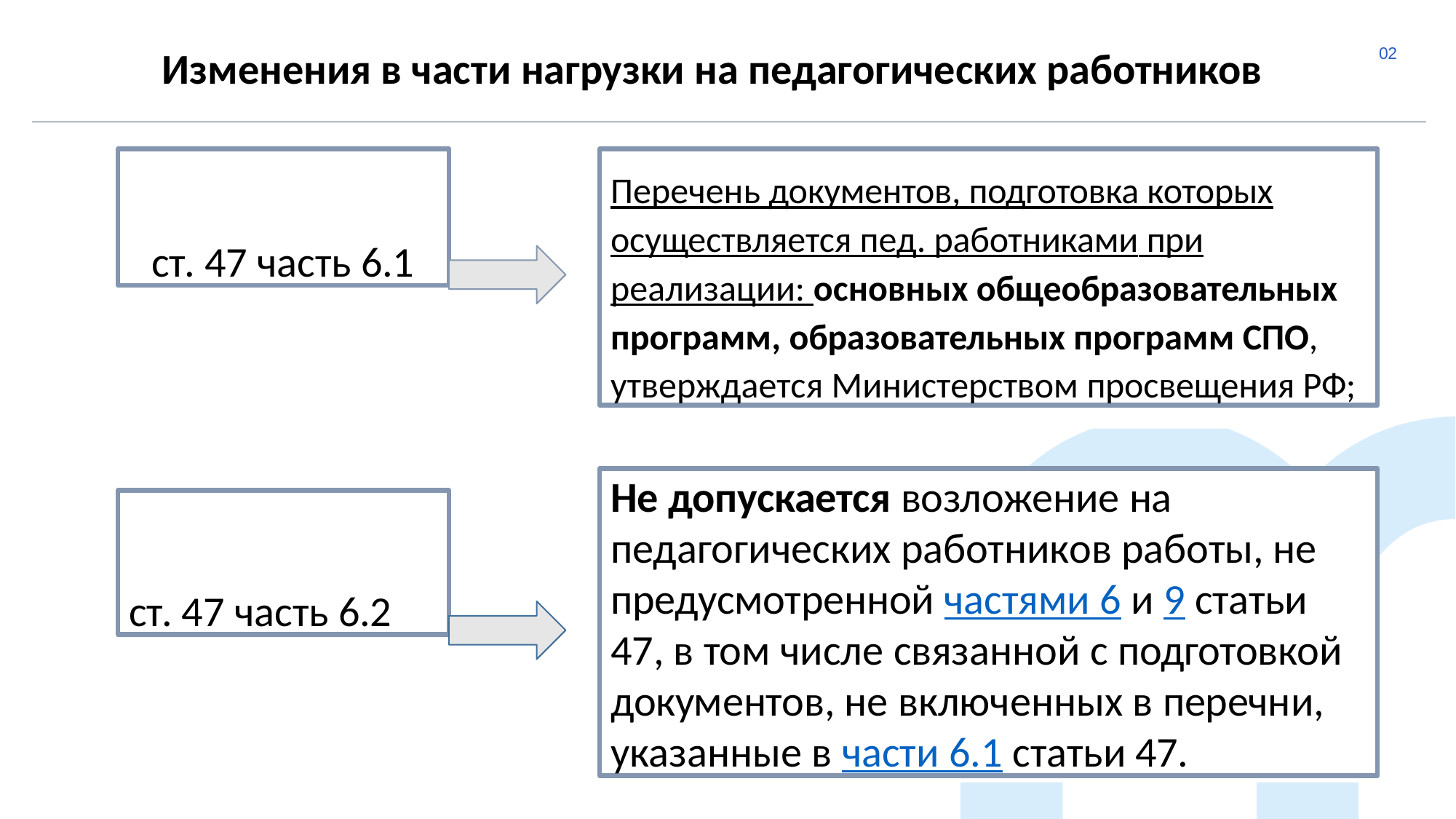

# Изменения в части нагрузки на педагогических работников
02

ст. 47 часть 6.1

Перечень документов, подготовка которых
осуществляется пед. работниками при
реализации: основных общеобразовательных
программ, образовательных программ СПО,
утверждается Министерством просвещения РФ;

Не допускается возложение на
педагогических работников работы, не предусмотренной частями 6 и 9 статьи 47, в том числе связанной с подготовкой документов, не включенных в перечни, указанные в части 6.1 статьи 47.

ст. 47 часть 6.2